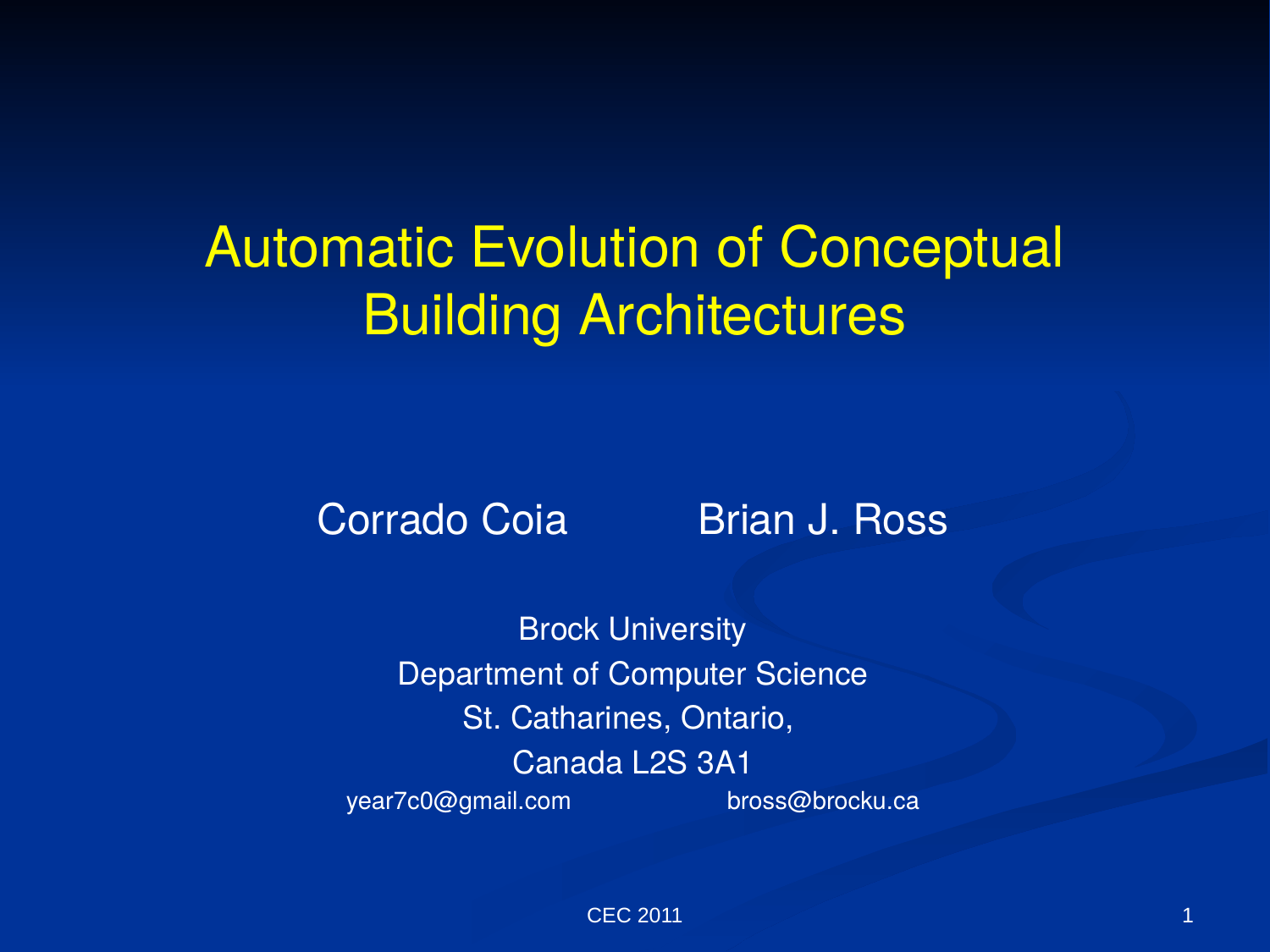

# Automatic Evolution of Conceptual Building Architectures
Corrado Coia		Brian J. Ross

Brock University
Department of Computer Science
St. Catharines, Ontario,
Canada L2S 3A1
year7c0@gmail.com		bross@brocku.ca
CEC 2011
1